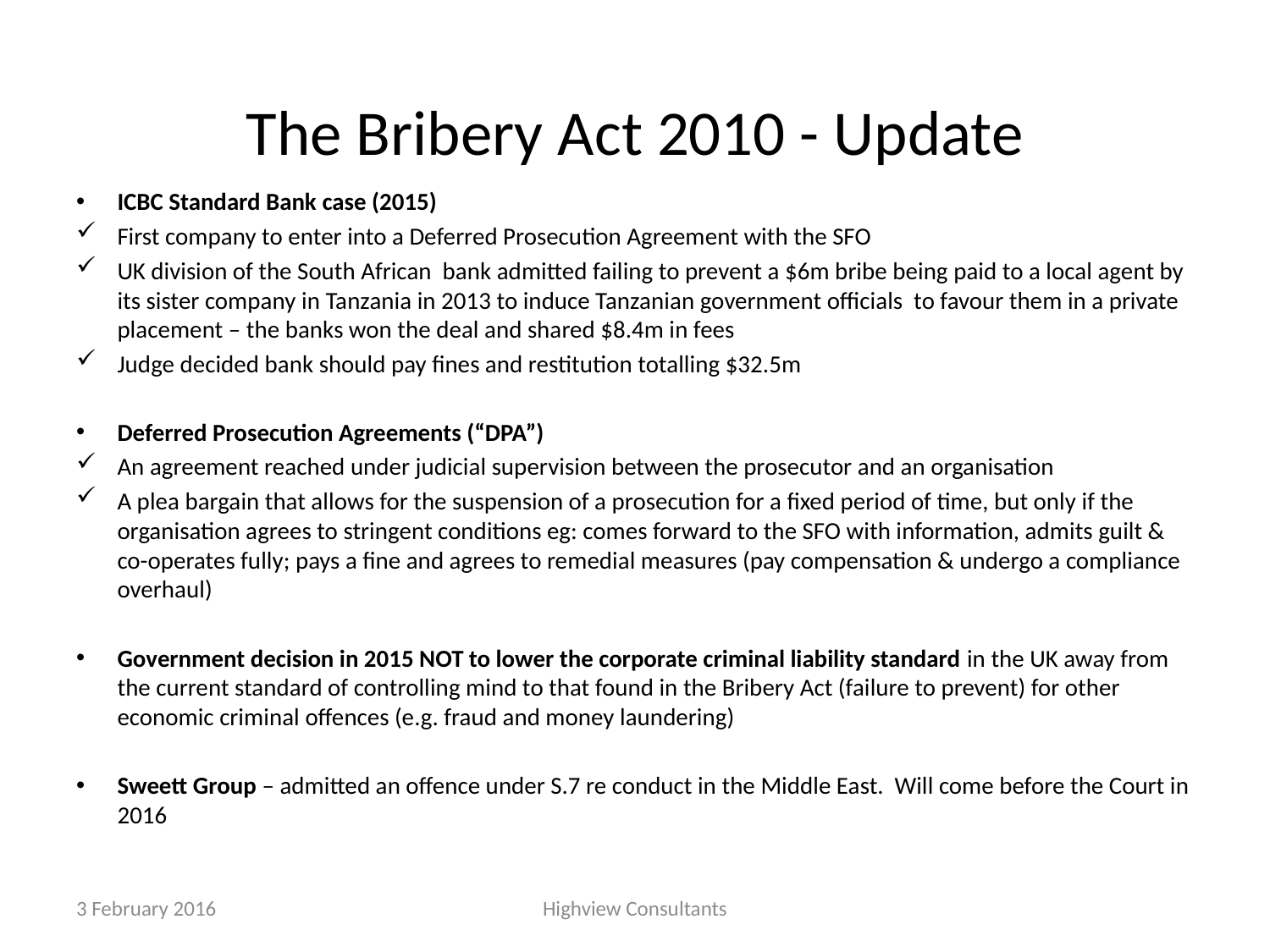

# The Bribery Act 2010 - Update
ICBC Standard Bank case (2015)
First company to enter into a Deferred Prosecution Agreement with the SFO
UK division of the South African  bank admitted failing to prevent a $6m bribe being paid to a local agent by its sister company in Tanzania in 2013 to induce Tanzanian government officials  to favour them in a private placement – the banks won the deal and shared $8.4m in fees
Judge decided bank should pay fines and restitution totalling $32.5m

Deferred Prosecution Agreements (“DPA”)
An agreement reached under judicial supervision between the prosecutor and an organisation
A plea bargain that allows for the suspension of a prosecution for a fixed period of time, but only if the organisation agrees to stringent conditions eg: comes forward to the SFO with information, admits guilt & co-operates fully; pays a fine and agrees to remedial measures (pay compensation & undergo a compliance overhaul)

Government decision in 2015 NOT to lower the corporate criminal liability standard in the UK away from the current standard of controlling mind to that found in the Bribery Act (failure to prevent) for other economic criminal offences (e.g. fraud and money laundering)

Sweett Group – admitted an offence under S.7 re conduct in the Middle East.  Will come before the Court in 2016

3 February 2016
Highview Consultants